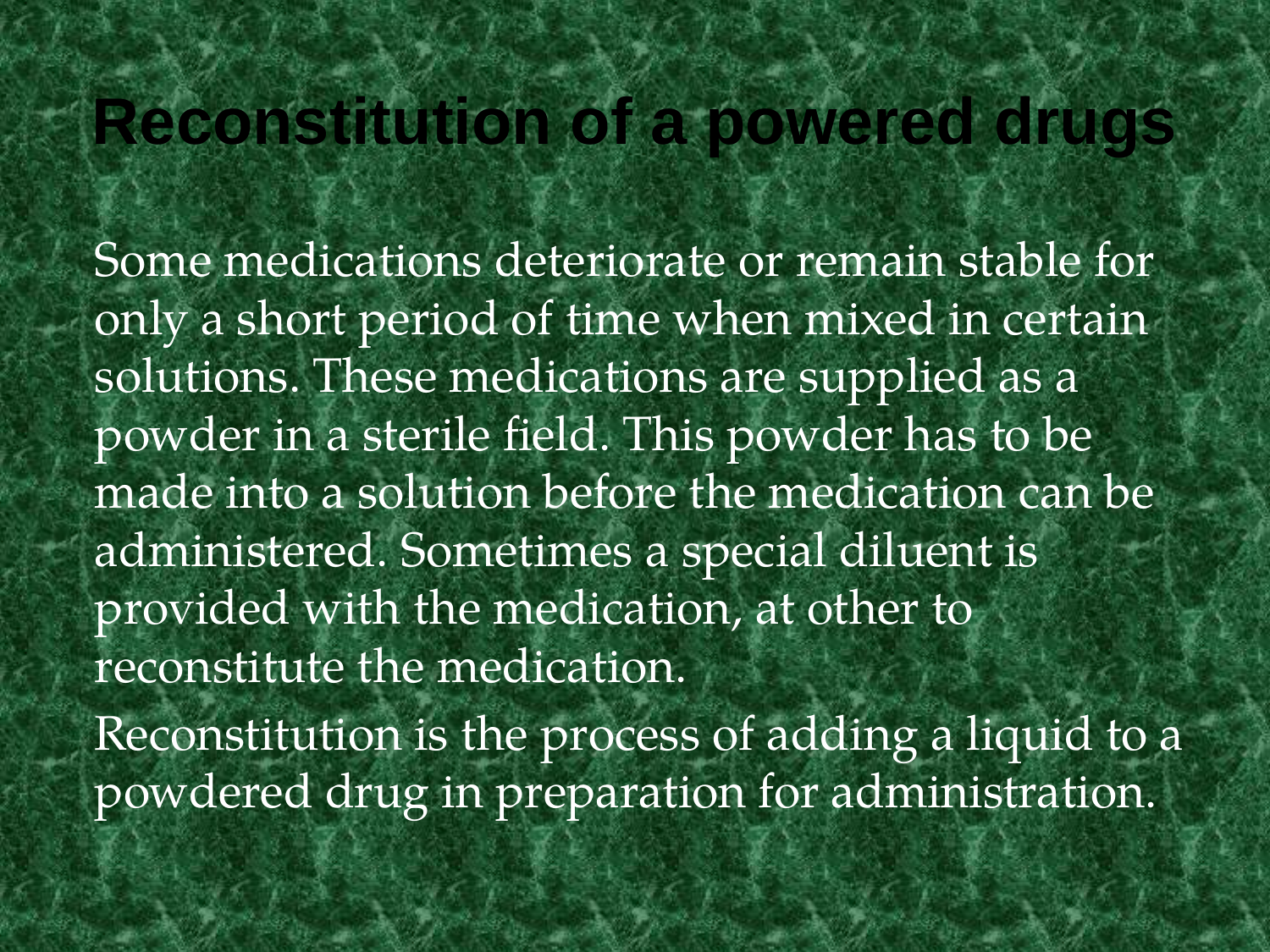

# Reconstitution of a powered drugs
Some medications deteriorate or remain stable for only a short period of time when mixed in certain solutions. These medications are supplied as a powder in a sterile field. This powder has to be made into a solution before the medication can be administered. Sometimes a special diluent is provided with the medication, at other to reconstitute the medication.
Reconstitution is the process of adding a liquid to a powdered drug in preparation for administration.